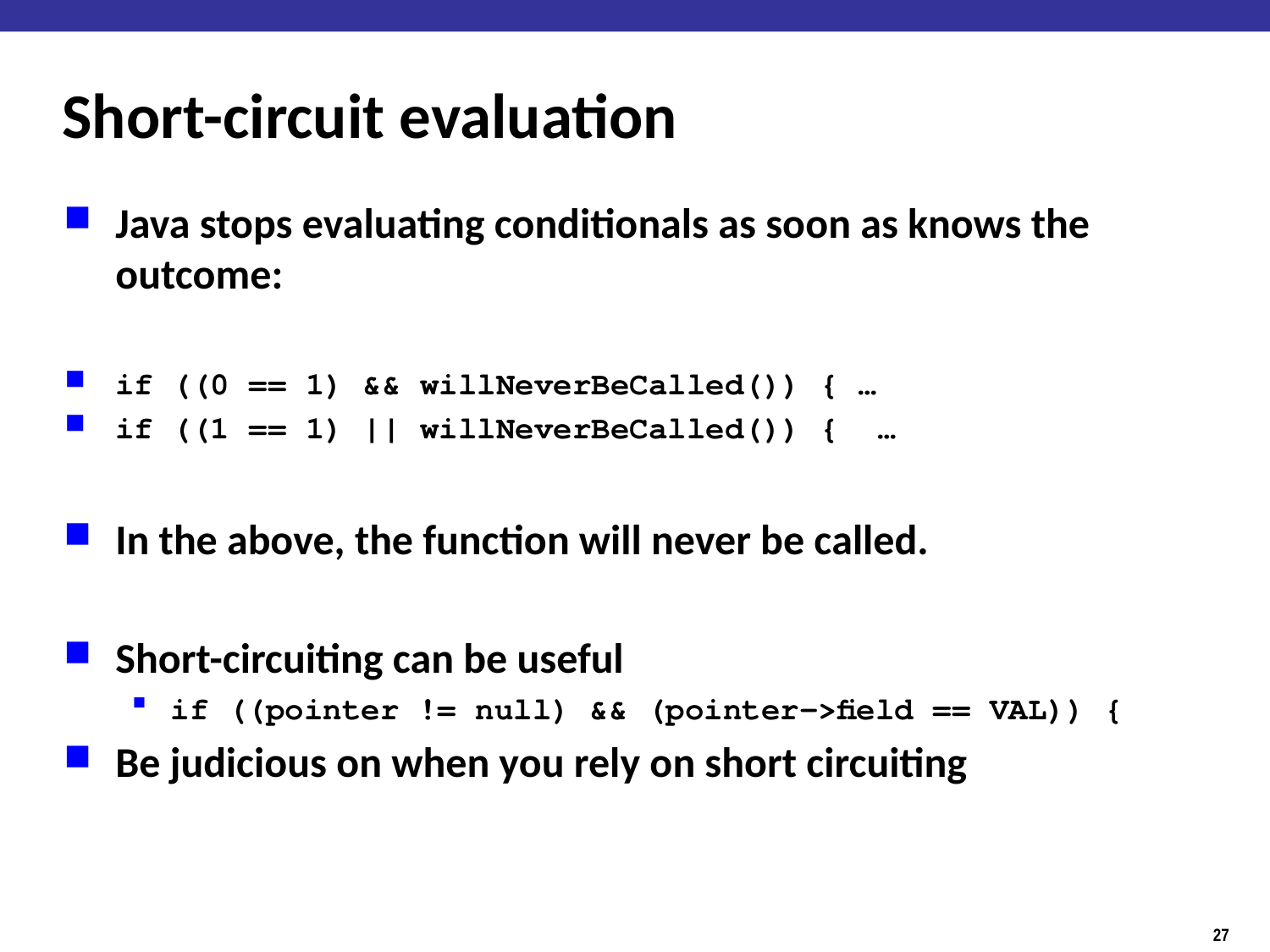

# Short-circuit evaluation
Java stops evaluating conditionals as soon as knows the outcome:

if ((0 == 1) && willNeverBeCalled()) { …
if ((1 == 1) || willNeverBeCalled()) {  …

In the above, the function will never be called.

Short-circuiting can be useful
if ((pointer != null) && (pointer->field == VAL)) {
Be judicious on when you rely on short circuiting